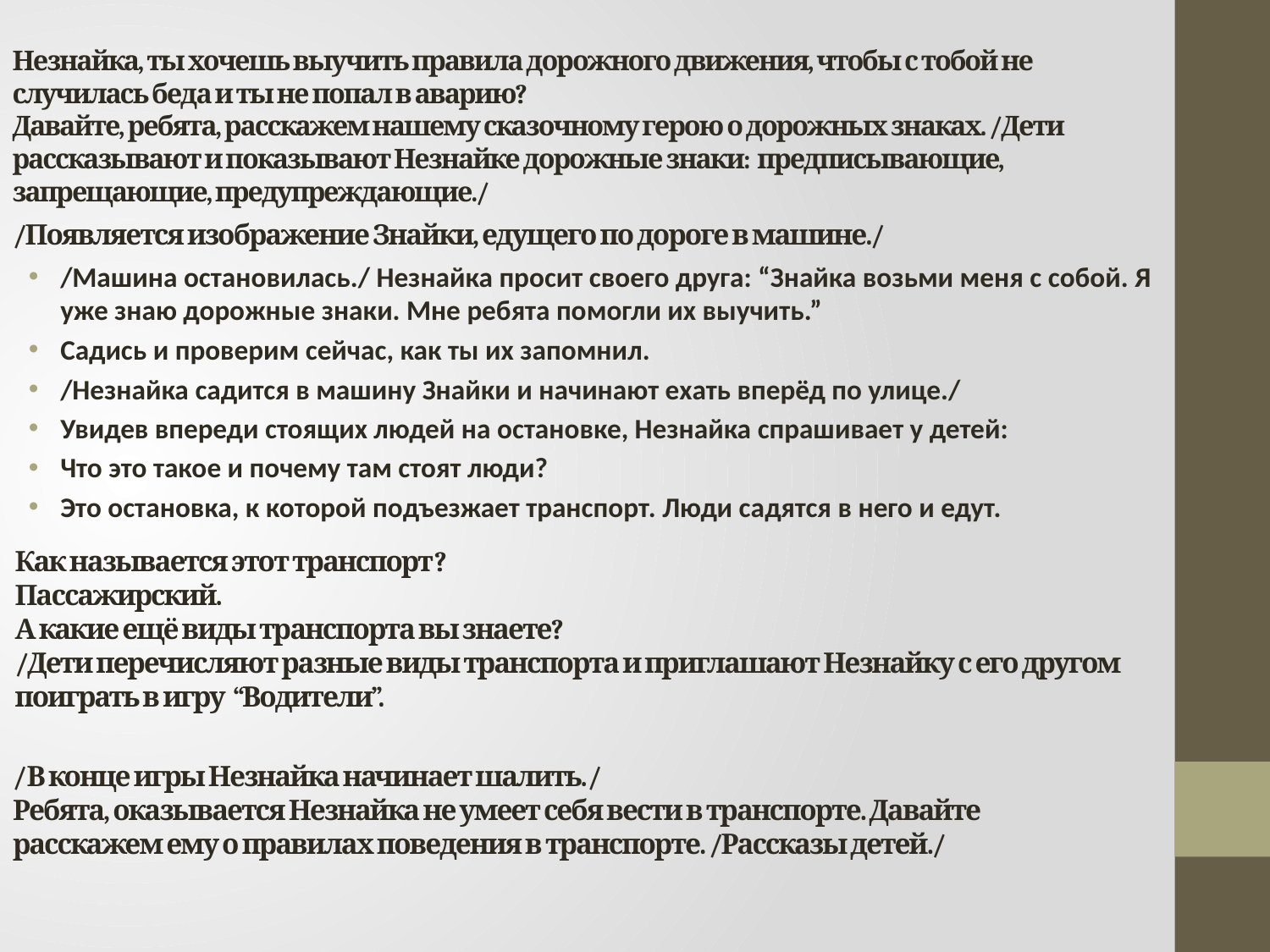

# Незнайка, ты хочешь выучить правила дорожного движения, чтобы с тобой не случилась беда и ты не попал в аварию? Давайте, ребята, расскажем нашему сказочному герою о дорожных знаках. /Дети рассказывают и показывают Незнайке дорожные знаки:  предписывающие, запрещающие, предупреждающие./
/Появляется изображение Знайки, едущего по дороге в машине./
/Машина остановилась./ Незнайка просит своего друга: “Знайка возьми меня с собой. Я уже знаю дорожные знаки. Мне ребята помогли их выучить.”
Садись и проверим сейчас, как ты их запомнил.
/Незнайка садится в машину Знайки и начинают ехать вперёд по улице./
Увидев впереди стоящих людей на остановке, Незнайка спрашивает у детей:
Что это такое и почему там стоят люди?
Это остановка, к которой подъезжает транспорт. Люди садятся в него и едут.

Как называется этот транспорт?
Пассажирский.
А какие ещё виды транспорта вы знаете?
/Дети перечисляют разные виды транспорта и приглашают Незнайку с его другом поиграть в игру  “Водители”.
/В конце игры Незнайка начинает шалить./
Ребята, оказывается Незнайка не умеет себя вести в транспорте. Давайте расскажем ему о правилах поведения в транспорте. /Рассказы детей./